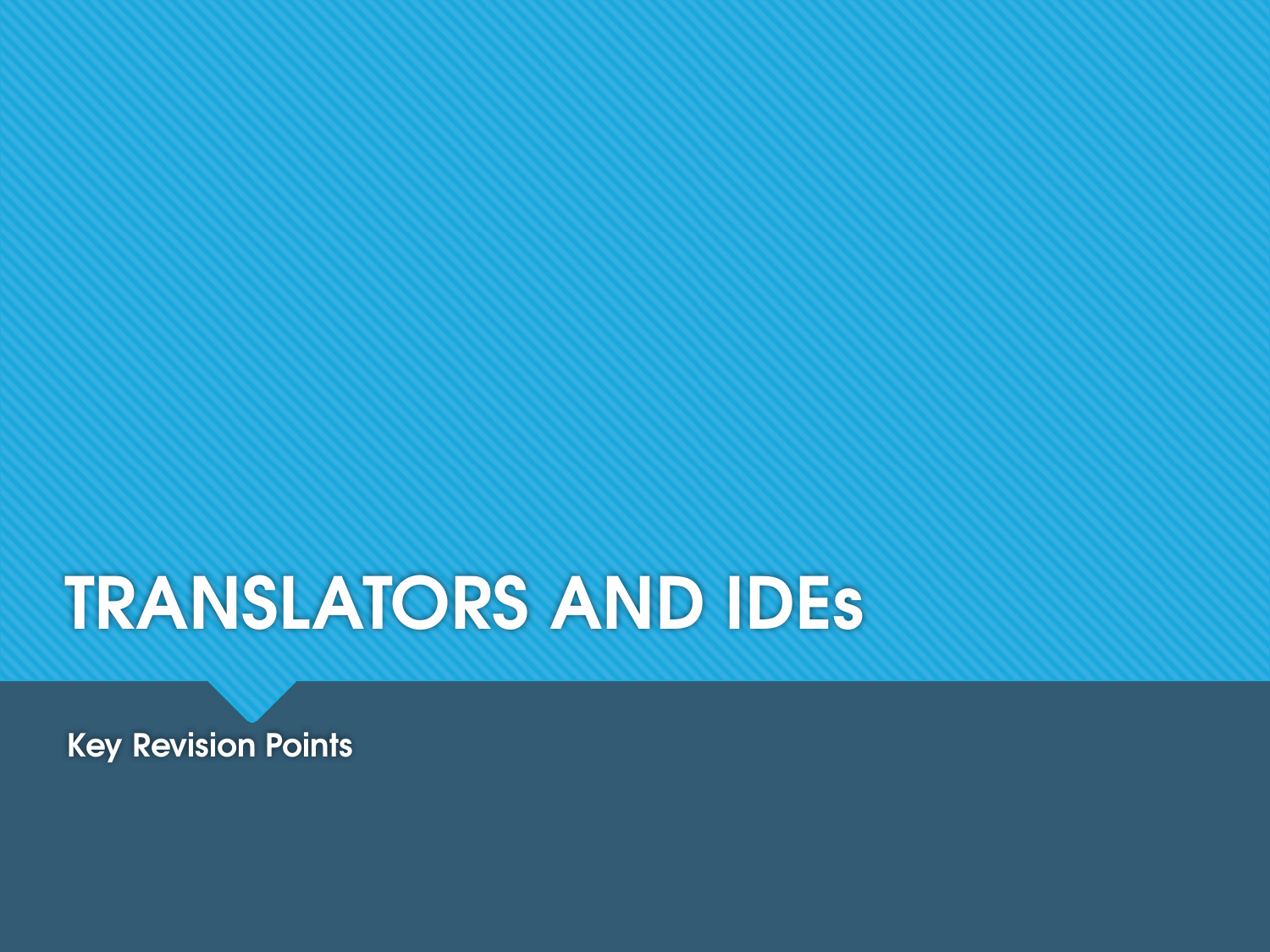

# TRANSLATORS AND IDEs
Key Revision Points